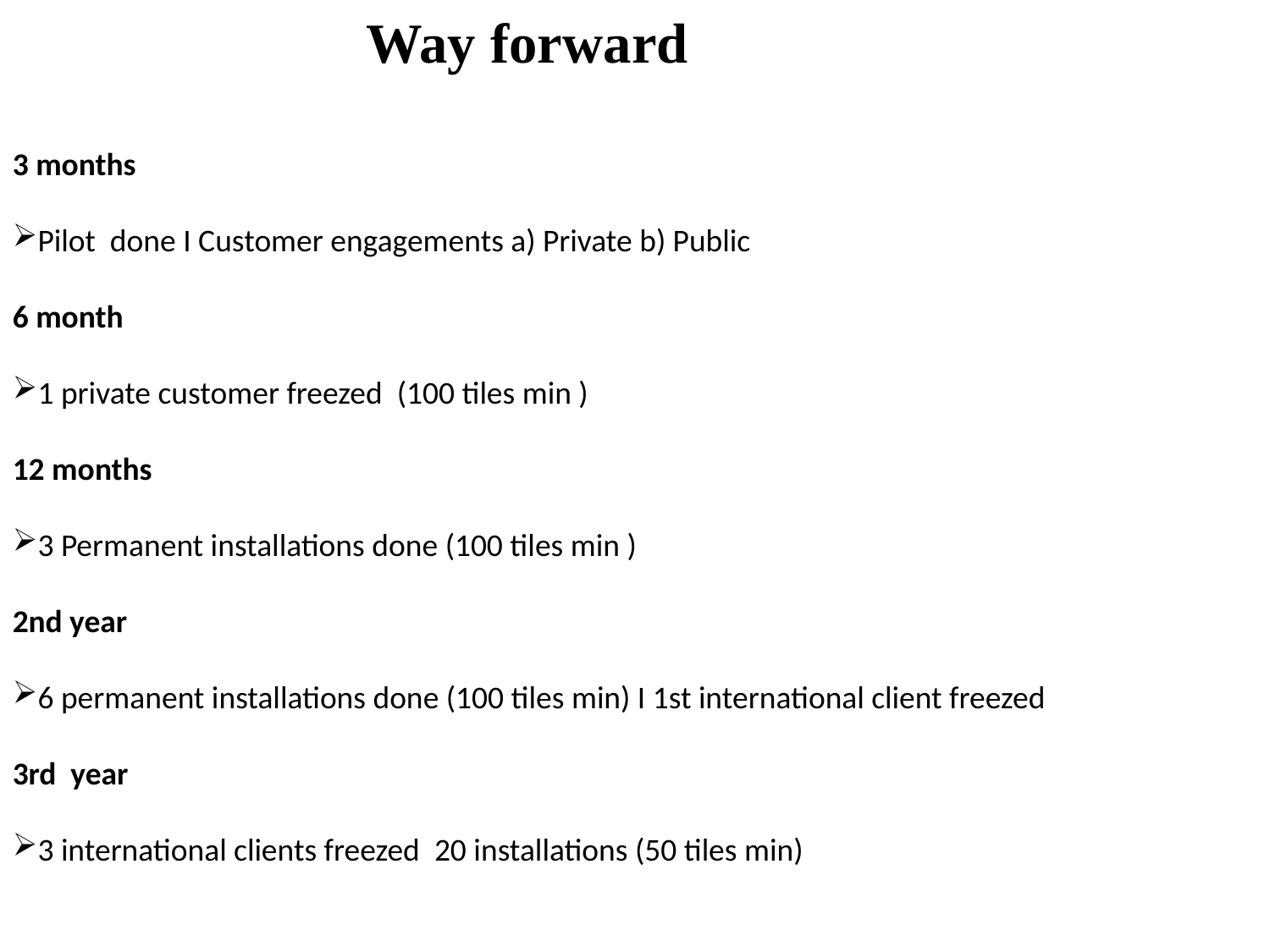

Way forward
3 months

Pilot  done I Customer engagements a) Private b) Public

6 month

1 private customer freezed  (100 tiles min )

12 months

3 Permanent installations done (100 tiles min )

2nd year

6 permanent installations done (100 tiles min) I 1st international client freezed

3rd  year

3 international clients freezed  20 installations (50 tiles min)